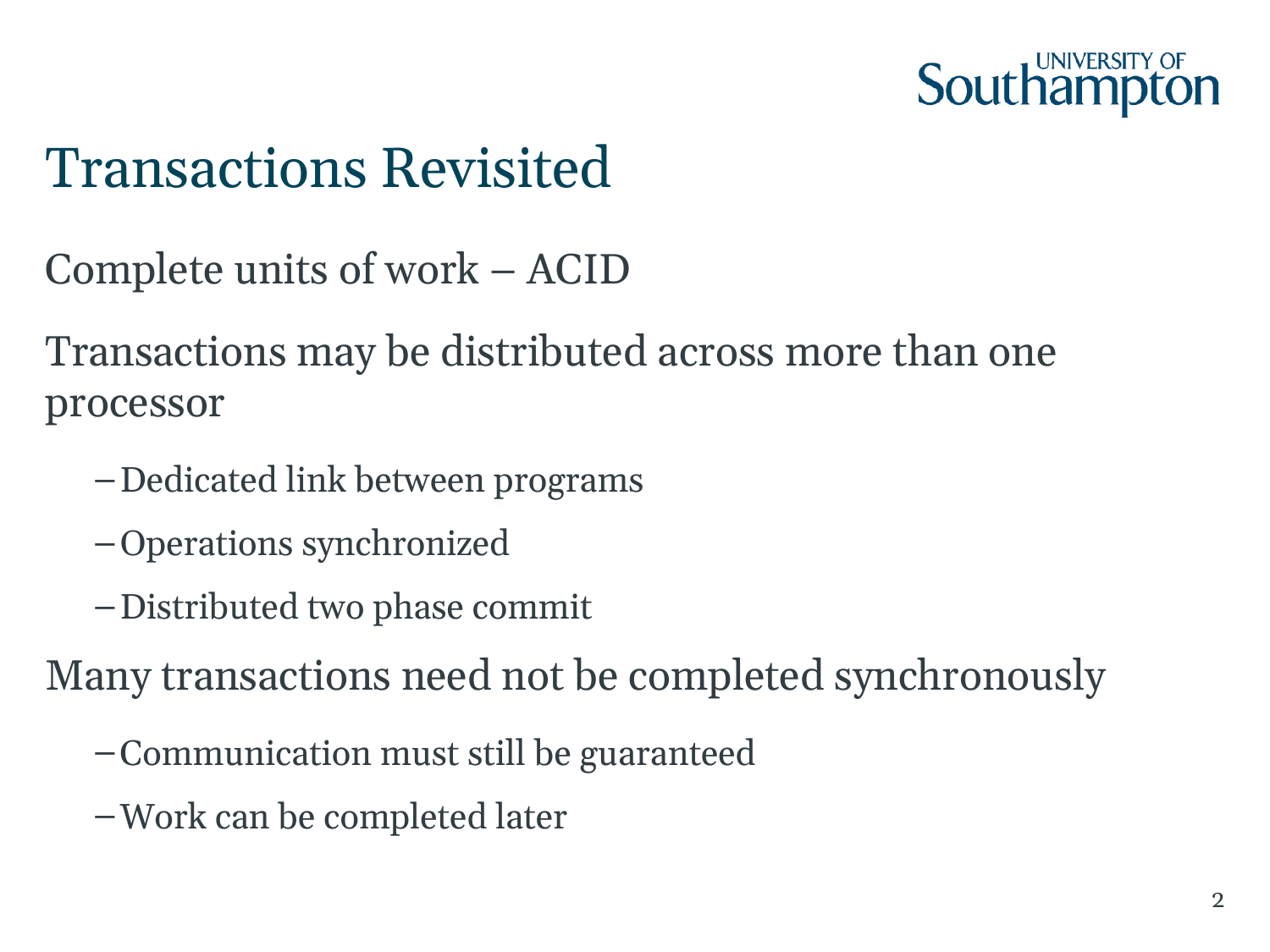

# Transactions Revisited
Complete units of work – ACID
Transactions may be distributed across more than one processor
Dedicated link between programs
Operations synchronized
Distributed two phase commit
Many transactions need not be completed synchronously
Communication must still be guaranteed
Work can be completed later
2